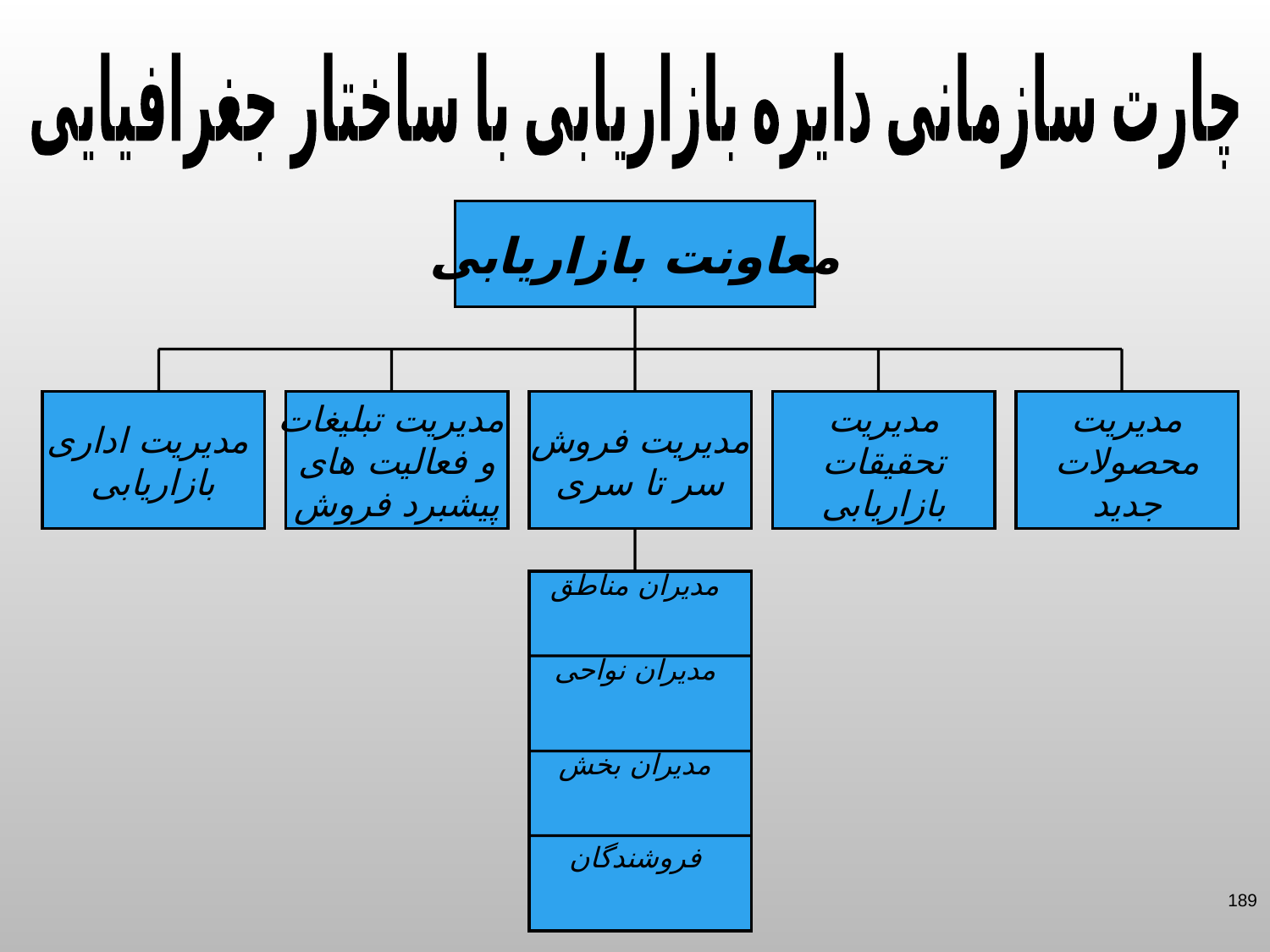

چارت سازمانی دایره بازاریابی با ساختار جغرافیایی
معاونت بازاریابی

مدیریت اداری
بازاریابی
مدیریت تبلیغات
و فعالیت های
پیشبرد فروش
مدیریت فروش
سر تا سری
مدیریت
 تحقیقات
بازاریابی
مدیریت
محصولات
جدید

مدیران مناطق

مدیران نواحی

مدیران بخش

فروشندگان

189